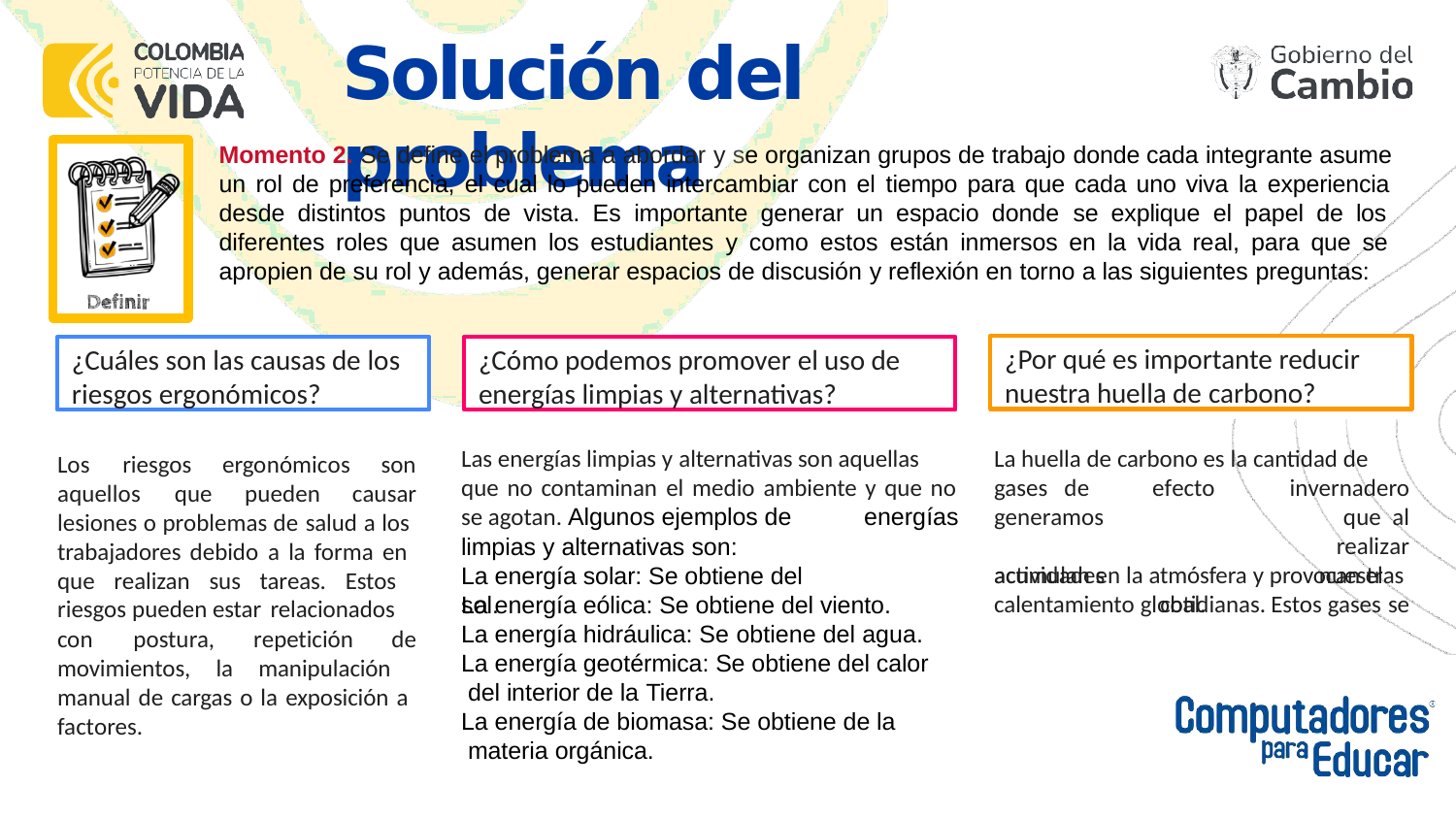

# Solución del problema

Momento 2. Se define el problema a abordar y se organizan grupos de trabajo donde cada integrante asume  un rol de preferencia, el cual lo pueden intercambiar con el tiempo para que cada uno viva la experiencia  desde distintos puntos de vista. Es importante generar un espacio donde se explique el papel de los  diferentes roles que asumen los estudiantes y como estos están inmersos en la vida real, para que se  apropien de su rol y además, generar espacios de discusión y reflexión en torno a las siguientes preguntas:

¿Por qué es importante reducir
nuestra huella de carbono?

¿Cuáles son las causas de los
riesgos ergonómicos?

¿Cómo podemos promover el uso de
energías limpias y alternativas?
Las energías limpias y alternativas son aquellas  que no contaminan el medio ambiente y que no
La huella de carbono es la cantidad de
Los	riesgos	ergonómicos	son
gases de  generamos  actividades
efecto	invernadero	que  al	realizar	nuestras  cotidianas. Estos gases se
aquellos	que	pueden	causar
se agotan. Algunos ejemplos de  limpias y alternativas son:
La energía solar: Se obtiene del sol.
energías
lesiones o problemas de salud a los  trabajadores debido a la forma en  que realizan sus tareas. Estos  riesgos pueden estar relacionados
acumulan en la atmósfera y provocan el  calentamiento global.
La energía eólica: Se obtiene del viento.  La energía hidráulica: Se obtiene del agua.
La energía geotérmica: Se obtiene del calor  del interior de la Tierra.
La energía de biomasa: Se obtiene de la  materia orgánica.
con	postura,	repetición	de
movimientos, la manipulación  manual de cargas o la exposición a  factores.